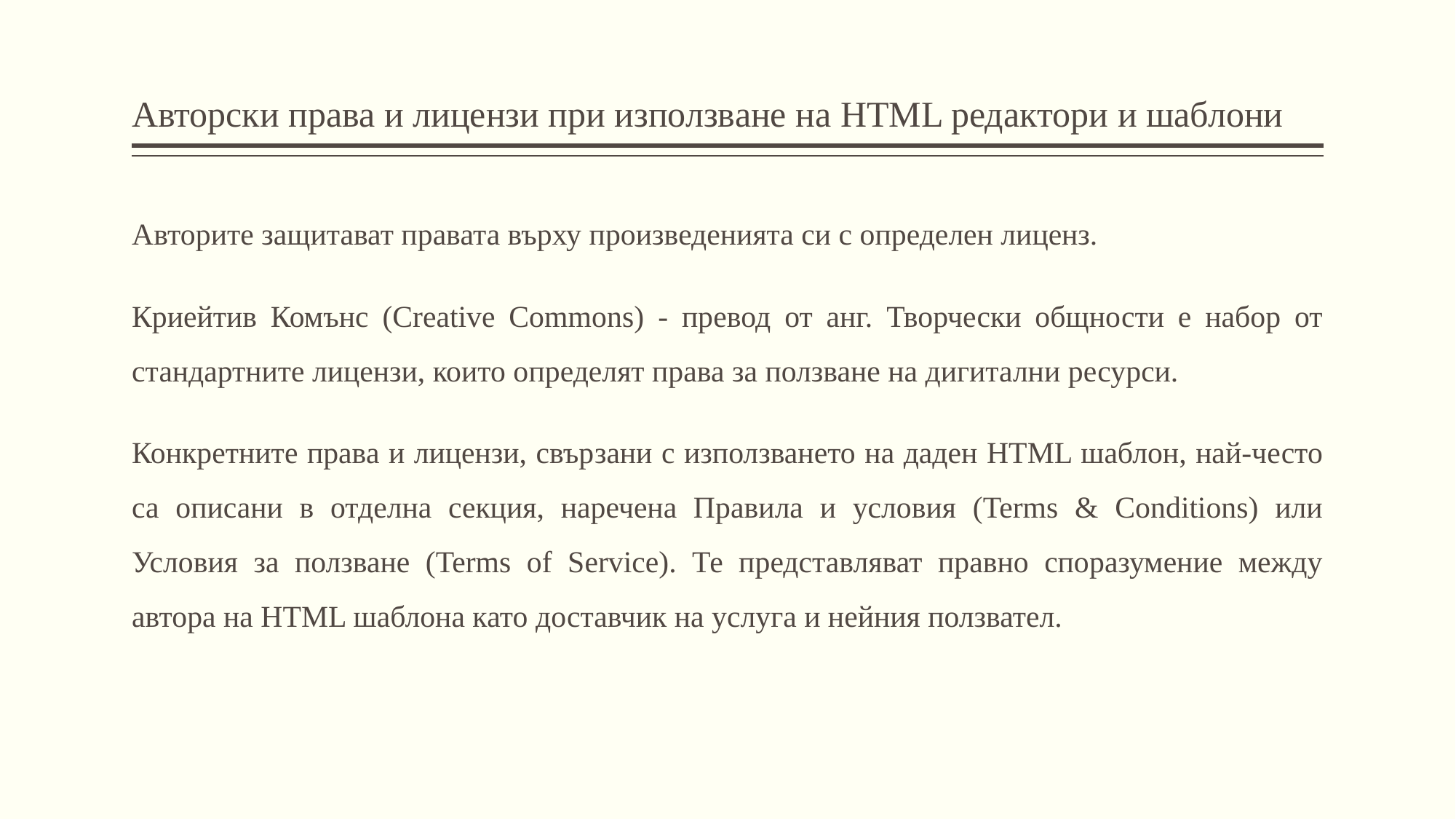

# Авторски права и лицензи при използване на HTML редактори и шаблони
Авторите защитават правата върху произведенията си с определен лиценз.
Криейтив Комънс (Creative Commons) - превод от анг. Творчески общности е набор от стандартните лицензи, които определят права за ползване на дигитални ресурси.
Конкретните права и лицензи, свързани с използването на даден HTML шаблон, най-често са описани в отделна секция, наречена Правила и условия (Terms & Conditions) или Условия за ползване (Terms of Service). Те представляват правно споразумение между автора на HTML шаблона като доставчик на услуга и нейния ползвател.